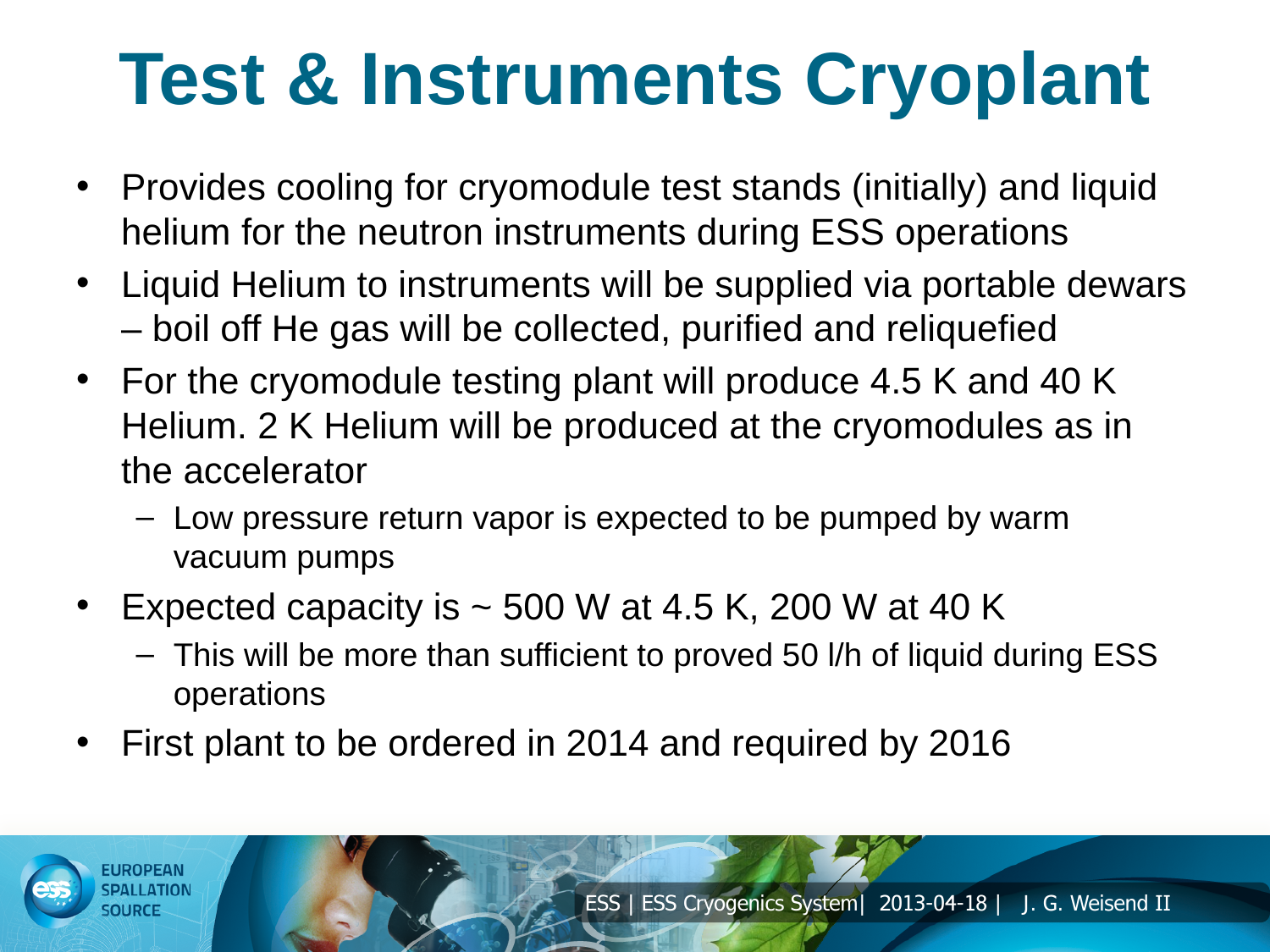

# Test & Instruments Cryoplant
Provides cooling for cryomodule test stands (initially) and liquid helium for the neutron instruments during ESS operations
Liquid Helium to instruments will be supplied via portable dewars – boil off He gas will be collected, purified and reliquefied
For the cryomodule testing plant will produce 4.5 K and 40 K Helium. 2 K Helium will be produced at the cryomodules as in the accelerator
Low pressure return vapor is expected to be pumped by warm vacuum pumps
Expected capacity is ~ 500 W at 4.5 K, 200 W at 40 K
This will be more than sufficient to proved 50 l/h of liquid during ESS operations
First plant to be ordered in 2014 and required by 2016